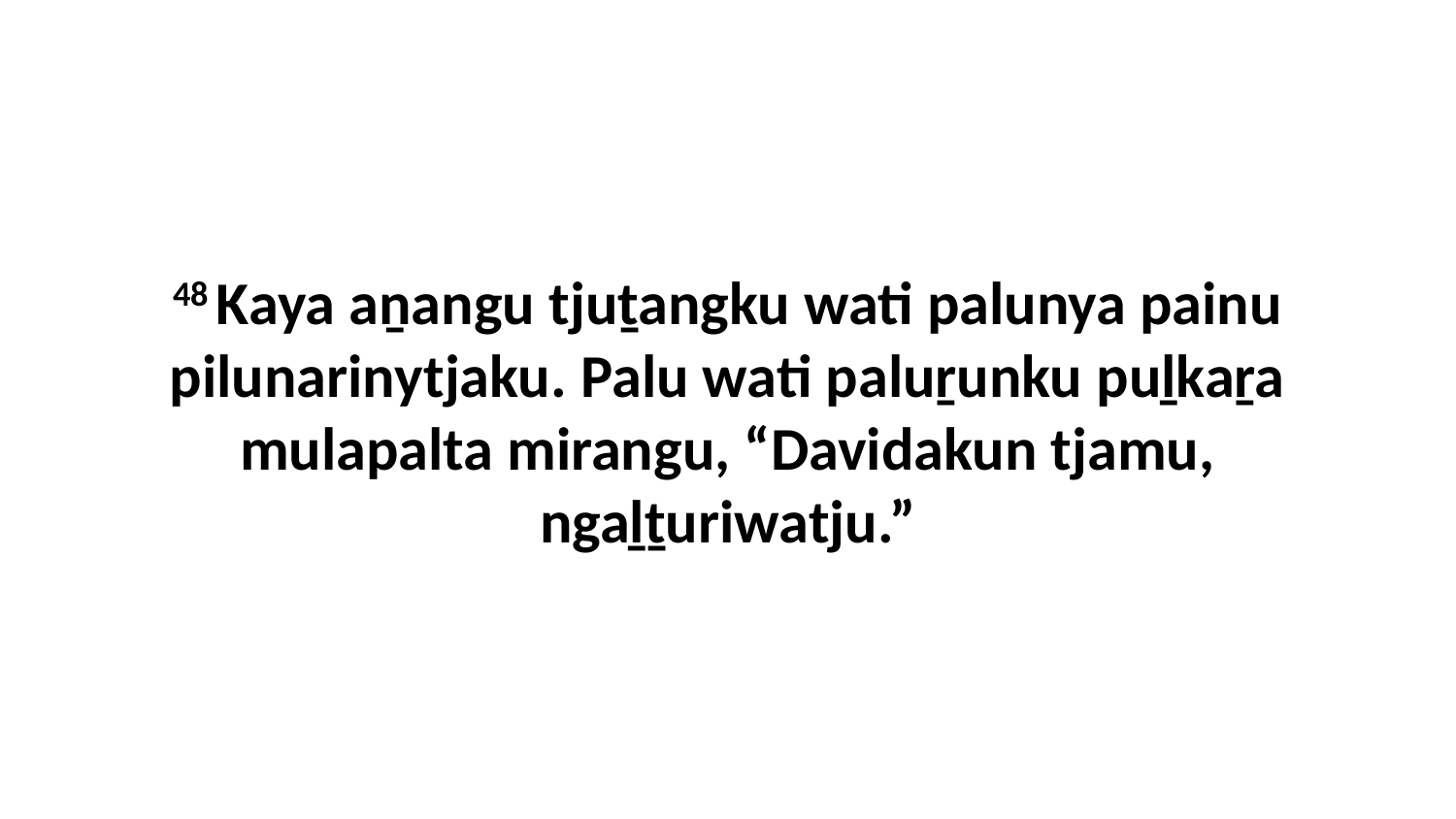

48 Kaya aṉangu tjuṯangku wati palunya painu pilunarinytjaku. Palu wati paluṟunku puḻkaṟa mulapalta mirangu, “Davidakun tjamu, ngaḻṯuriwatju.”